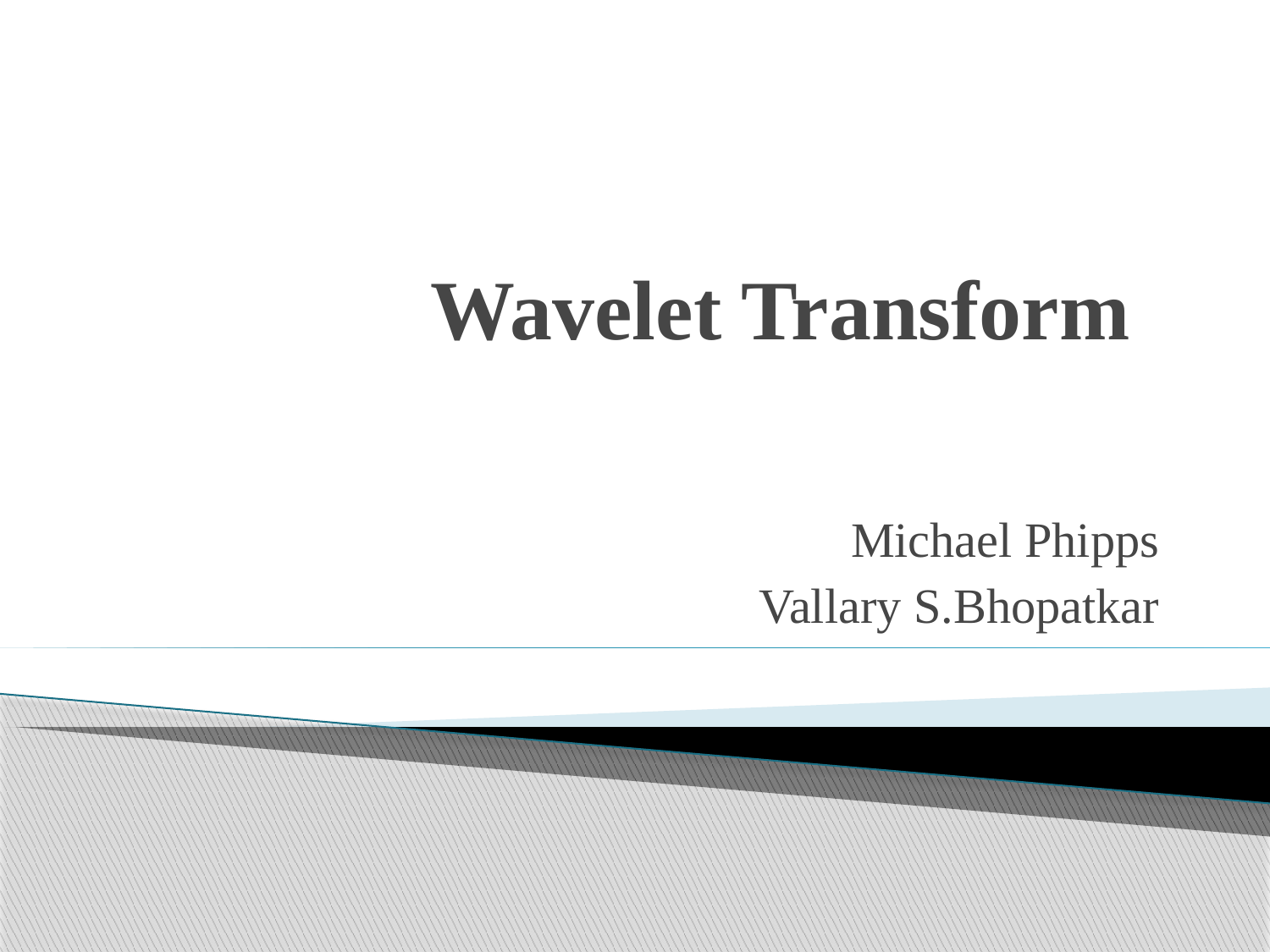

# Wavelet Transform
Michael Phipps
Vallary S.Bhopatkar